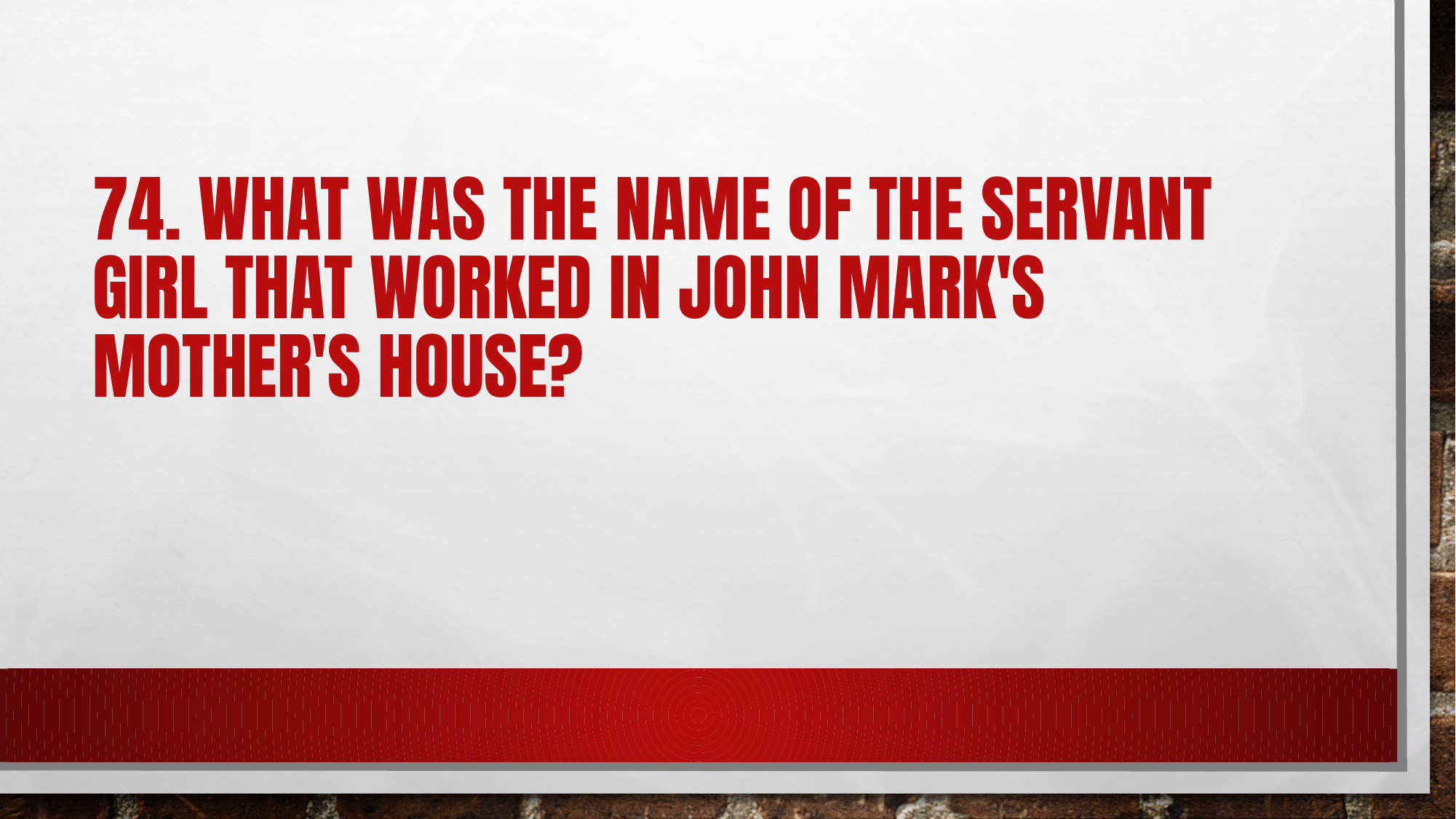

# 74. What was the name of the servant girl that worked in John Mark's mother's house?